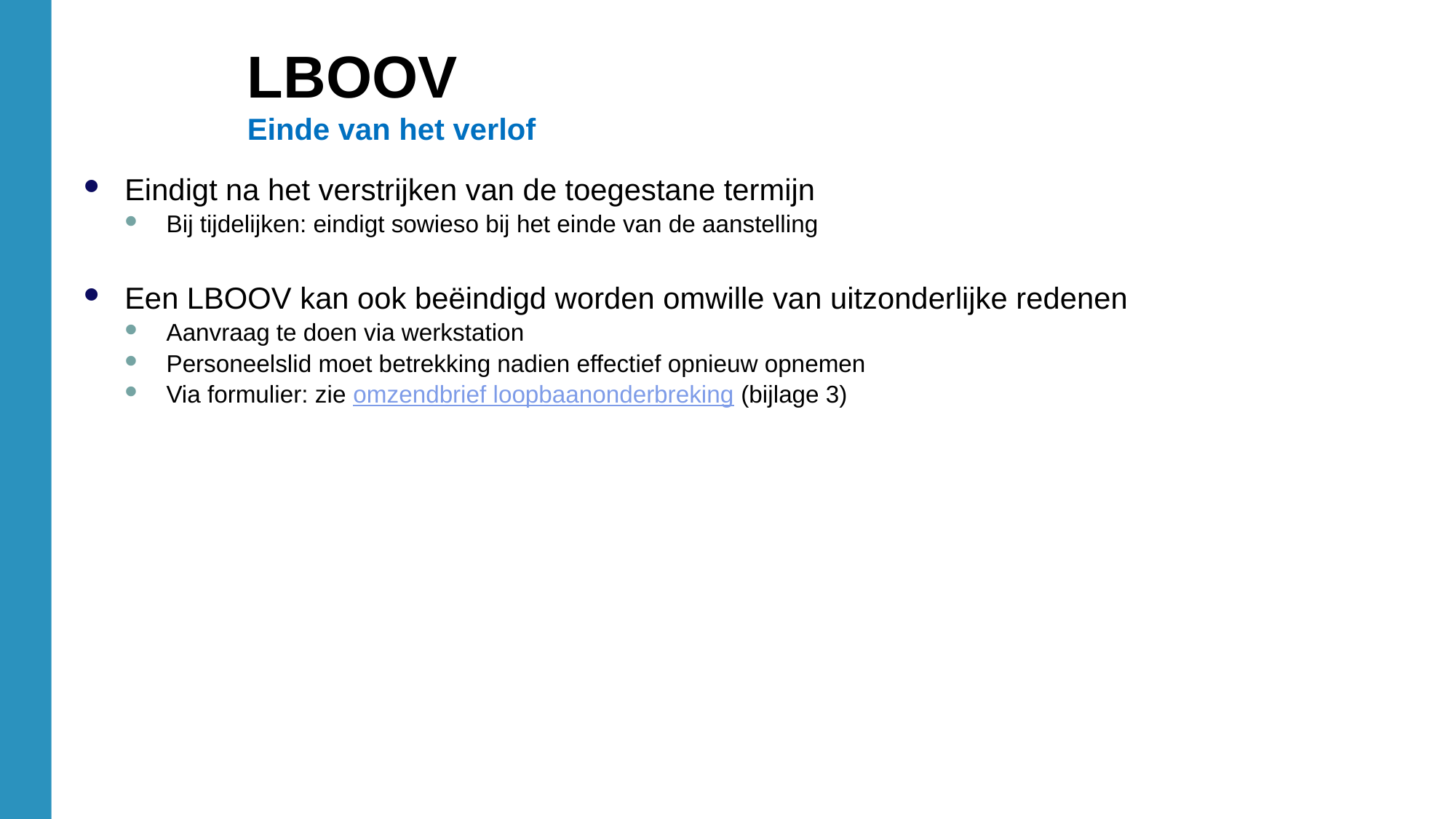

Eindigt na het verstrijken van de toegestane termijn
Bij tijdelijken: eindigt sowieso bij het einde van de aanstelling

Een LBOOV kan ook beëindigd worden omwille van uitzonderlijke redenen
Aanvraag te doen via werkstation
Personeelslid moet betrekking nadien effectief opnieuw opnemen
Via formulier: zie omzendbrief loopbaanonderbreking (bijlage 3)

LBOOV
Einde van het verlof